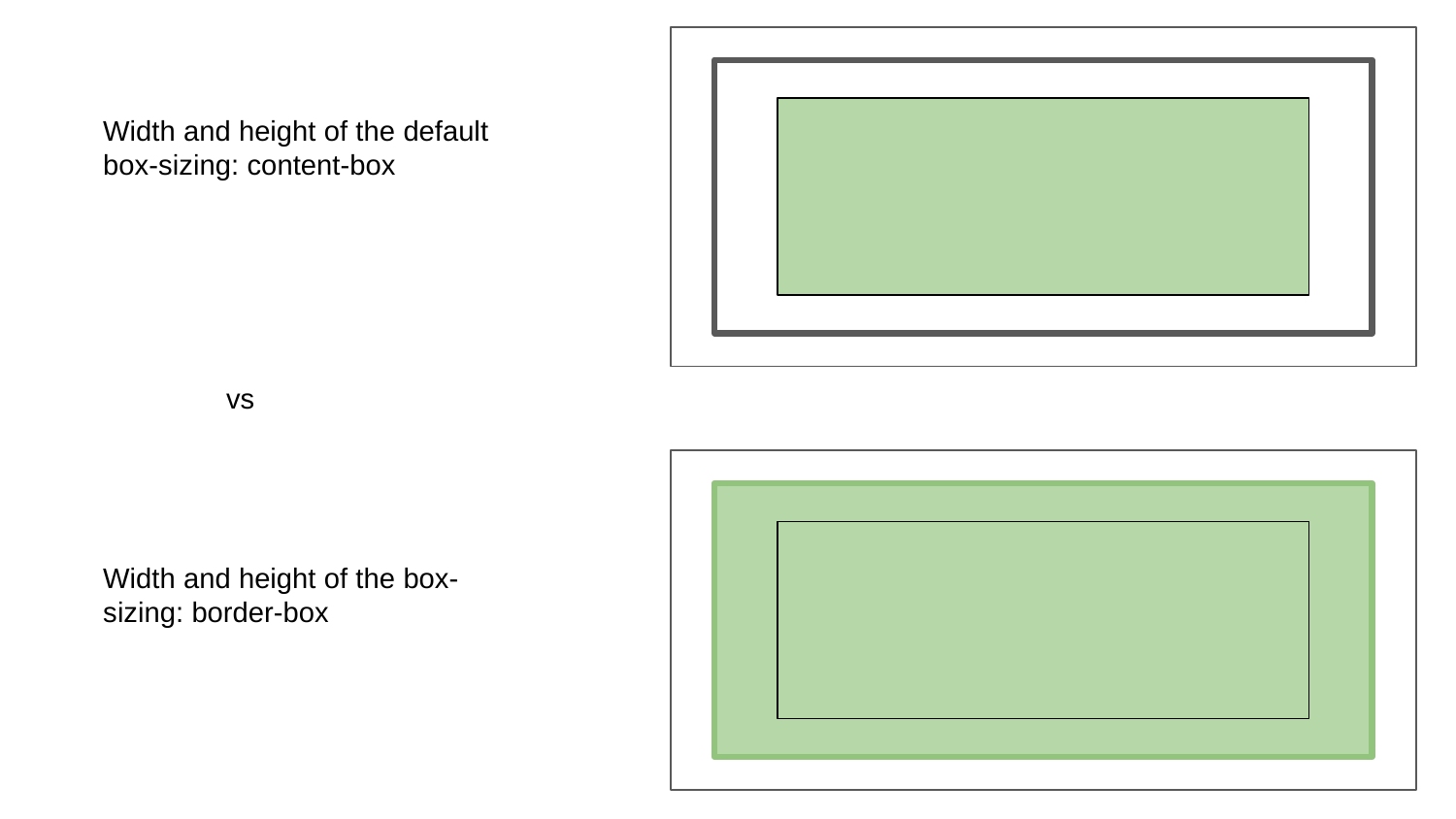

Width and height of the default box-sizing: content-box
vs

Width and height of the box-sizing: border-box